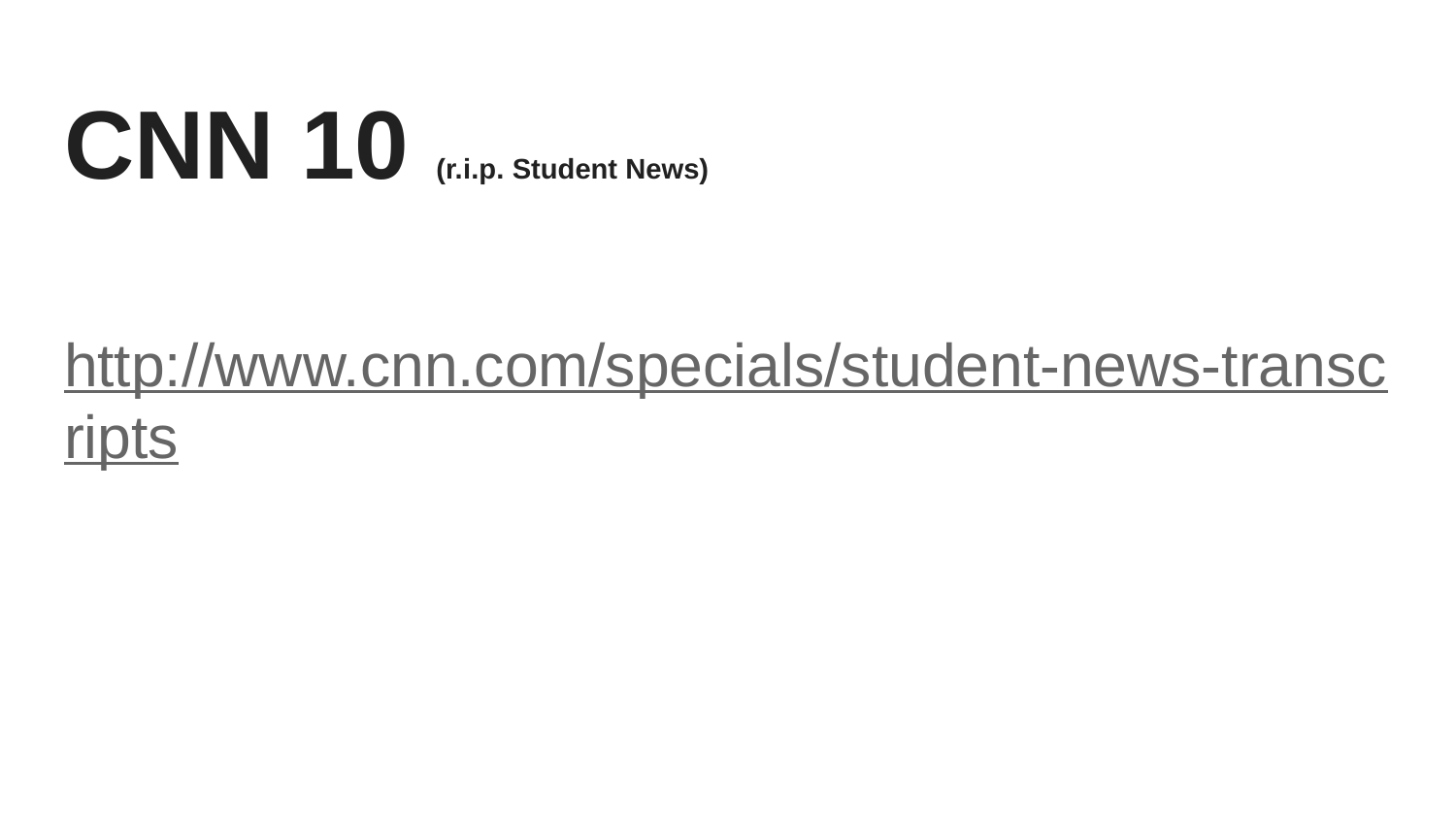

# CNN 10 (r.i.p. Student News)

http://www.cnn.com/specials/student-news-transcripts